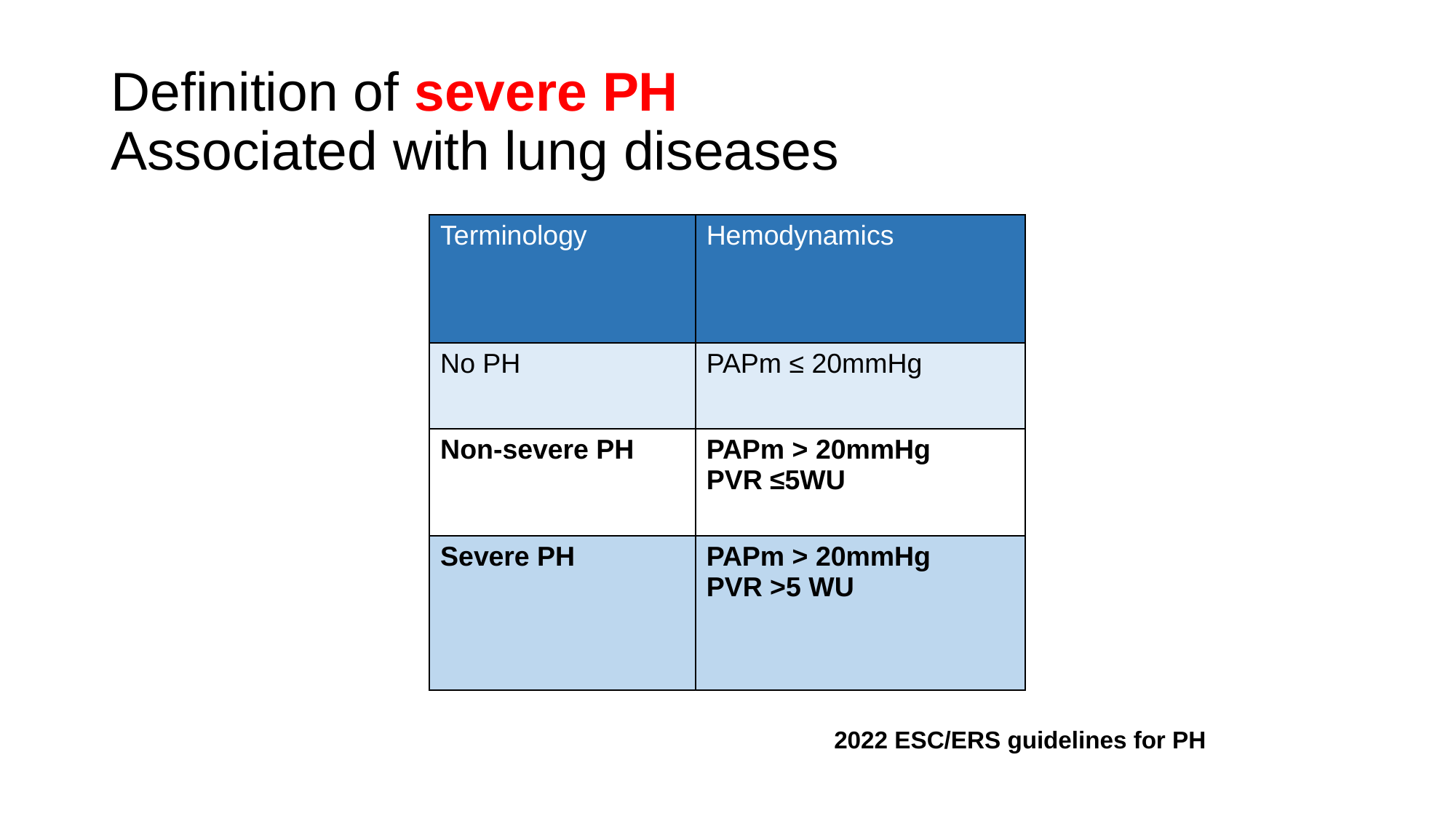

# Definition of severe PH Associated with lung diseases
| Terminology | Hemodynamics |
| --- | --- |
| No PH | PAPm ≤ 20mmHg |
| Non-severe PH | PAPm > 20mmHg PVR ≤5WU |
| Severe PH | PAPm > 20mmHg PVR >5 WU |
2022 ESC/ERS guidelines for PH